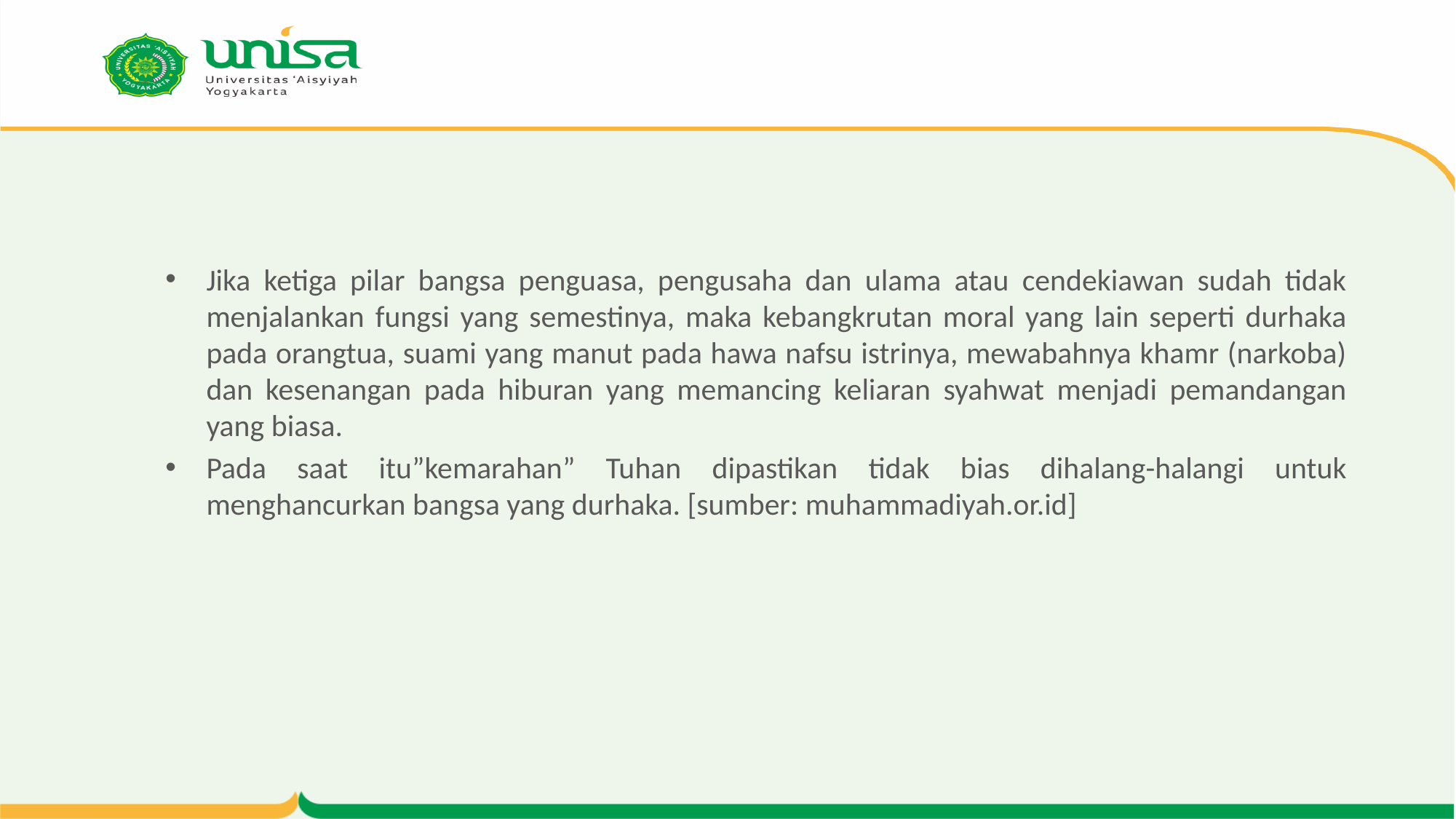

#
Jika ketiga pilar bangsa penguasa, pengusaha dan ulama atau cendekiawan sudah tidak menjalankan fungsi yang semestinya, maka kebangkrutan moral yang lain seperti durhaka pada orangtua, suami yang manut pada hawa nafsu istrinya, mewabahnya khamr (narkoba) dan kesenangan pada hiburan yang memancing keliaran syahwat menjadi pemandangan yang biasa.
Pada saat itu”kemarahan” Tuhan dipastikan tidak bias dihalang-halangi untuk menghancurkan bangsa yang durhaka. [sumber: muhammadiyah.or.id]